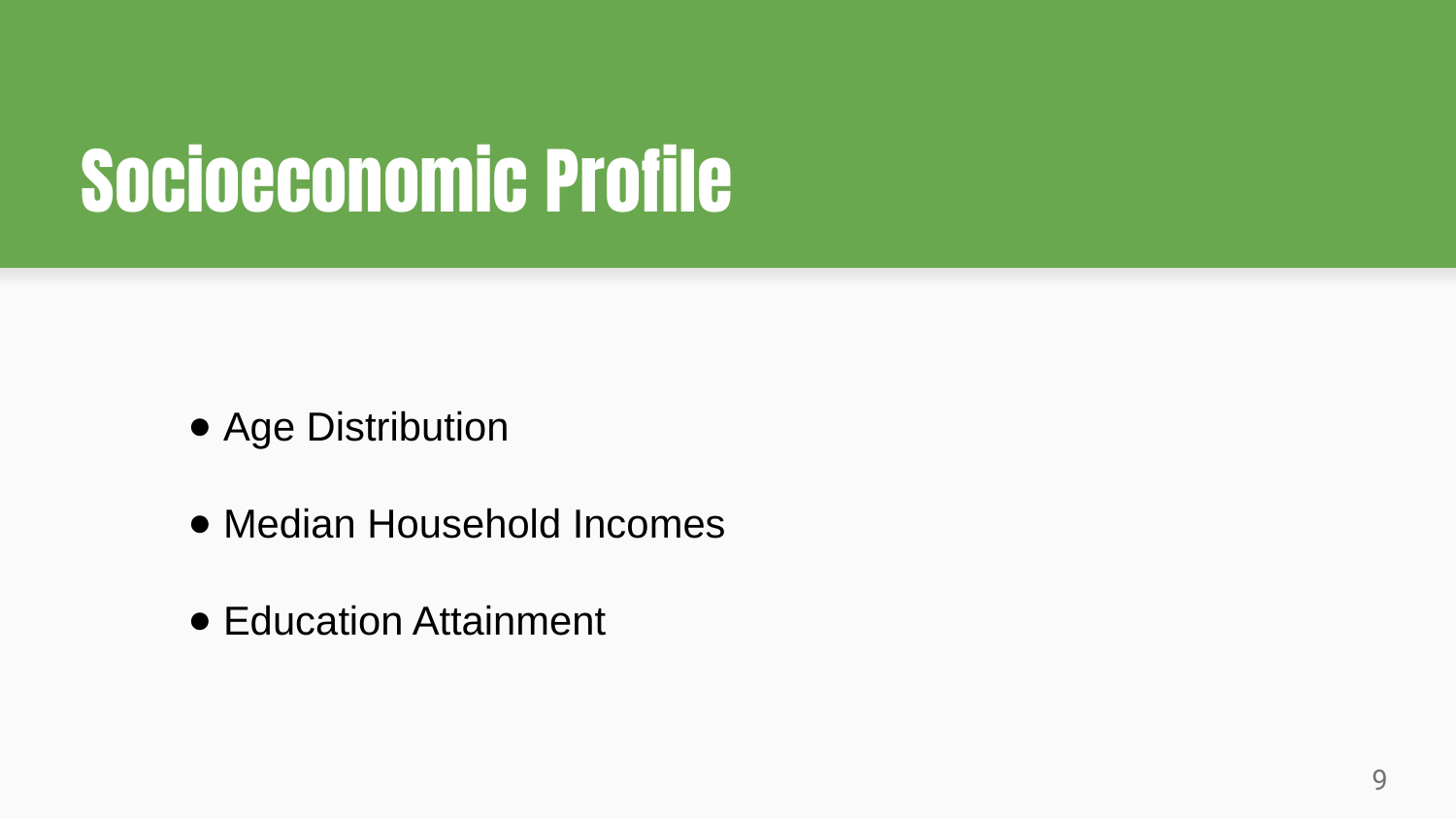

# Socioeconomic Profile

 Age Distribution
 Median Household Incomes
 Education Attainment

9